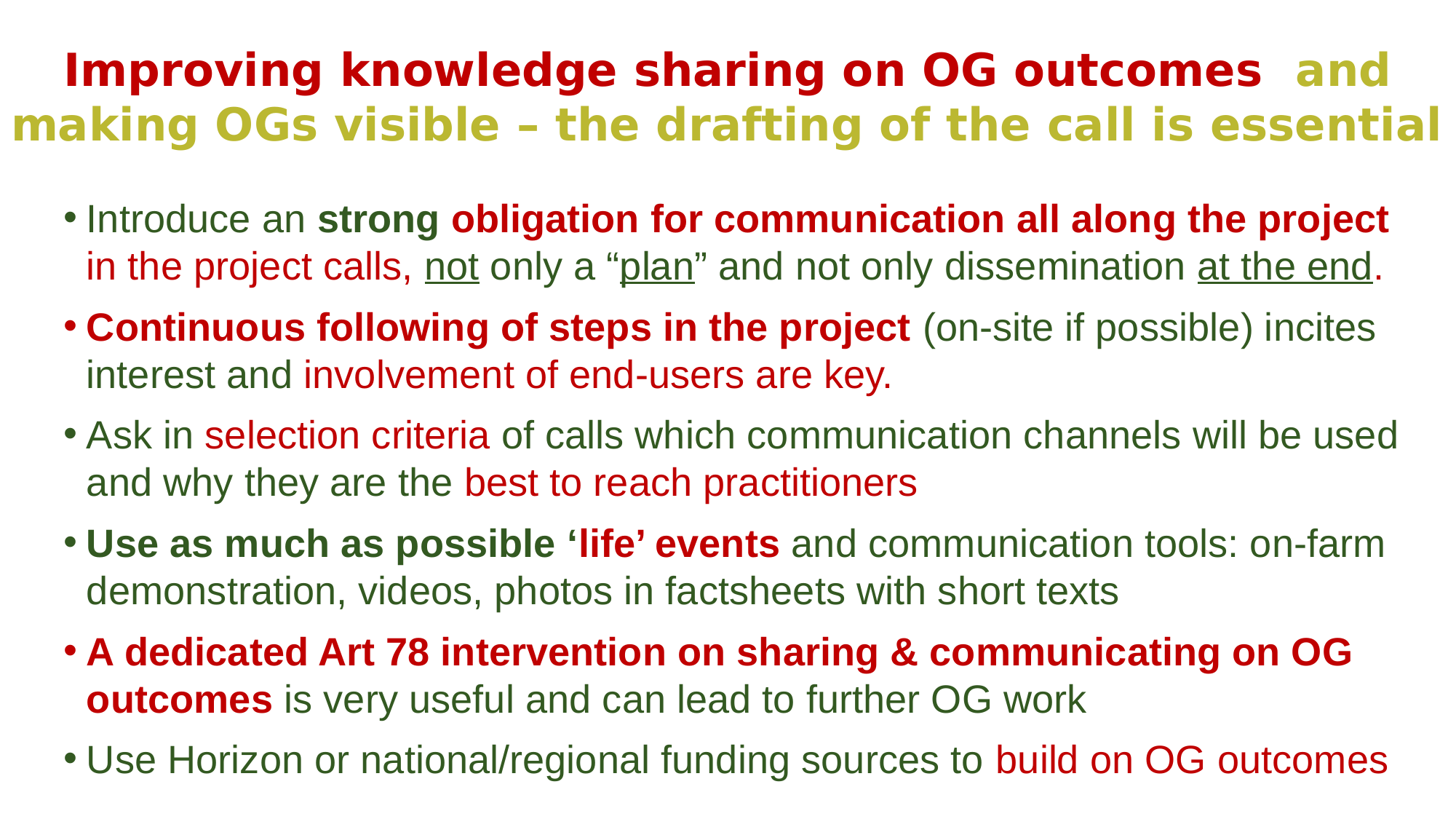

Improving knowledge sharing on OG outcomes  and making OGs visible – the drafting of the call is essential
Introduce an strong obligation for communication all along the project in the project calls, not only a “plan” and not only dissemination at the end.
Continuous following of steps in the project (on-site if possible) incites interest and involvement of end-users are key.
Ask in selection criteria of calls which communication channels will be used and why they are the best to reach practitioners
Use as much as possible ‘life’ events and communication tools: on-farm demonstration, videos, photos in factsheets with short texts
A dedicated Art 78 intervention on sharing & communicating on OG outcomes is very useful and can lead to further OG work
Use Horizon or national/regional funding sources to build on OG outcomes